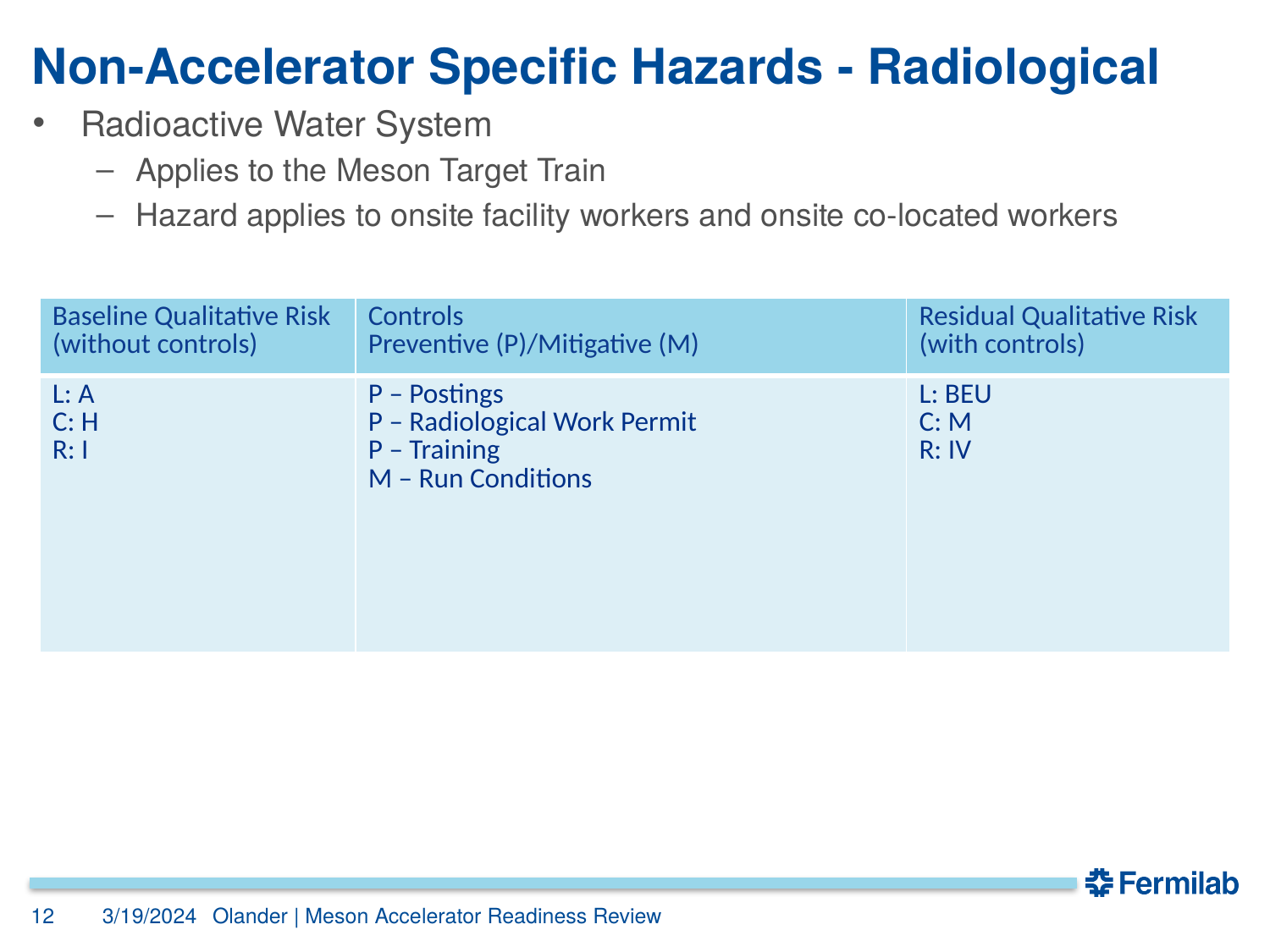

# Non-Accelerator Specific Hazards - Radiological
Radioactive Water System
Applies to the Meson Target Train
Hazard applies to onsite facility workers and onsite co-located workers

| Baseline Qualitative Risk (without controls) | Controls Preventive (P)/Mitigative (M) | Residual Qualitative Risk (with controls) |
| --- | --- | --- |
| L: A C: H R: I | P – Postings P – Radiological Work Permit P – Training M – Run Conditions | L: BEU C: M R: IV |
12
3/19/2024
Olander | Meson Accelerator Readiness Review